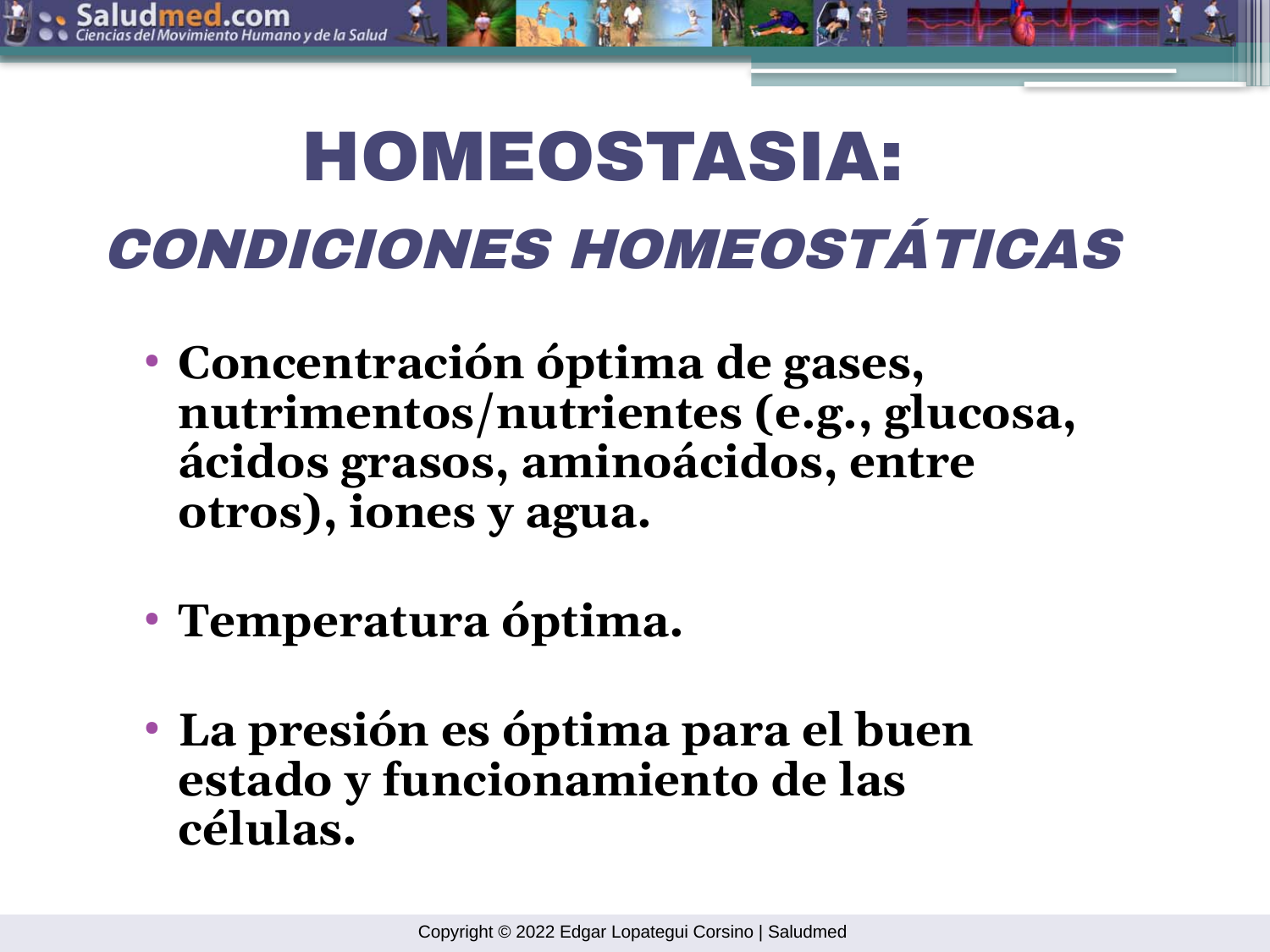

HOMEOSTASIA:
CONDICIONES HOMEOSTÁTICAS
Concentración óptima de gases, nutrimentos/nutrientes (e.g., glucosa, ácidos grasos, aminoácidos, entre otros), iones y agua.

Temperatura óptima.

La presión es óptima para el buen estado y funcionamiento de las células.